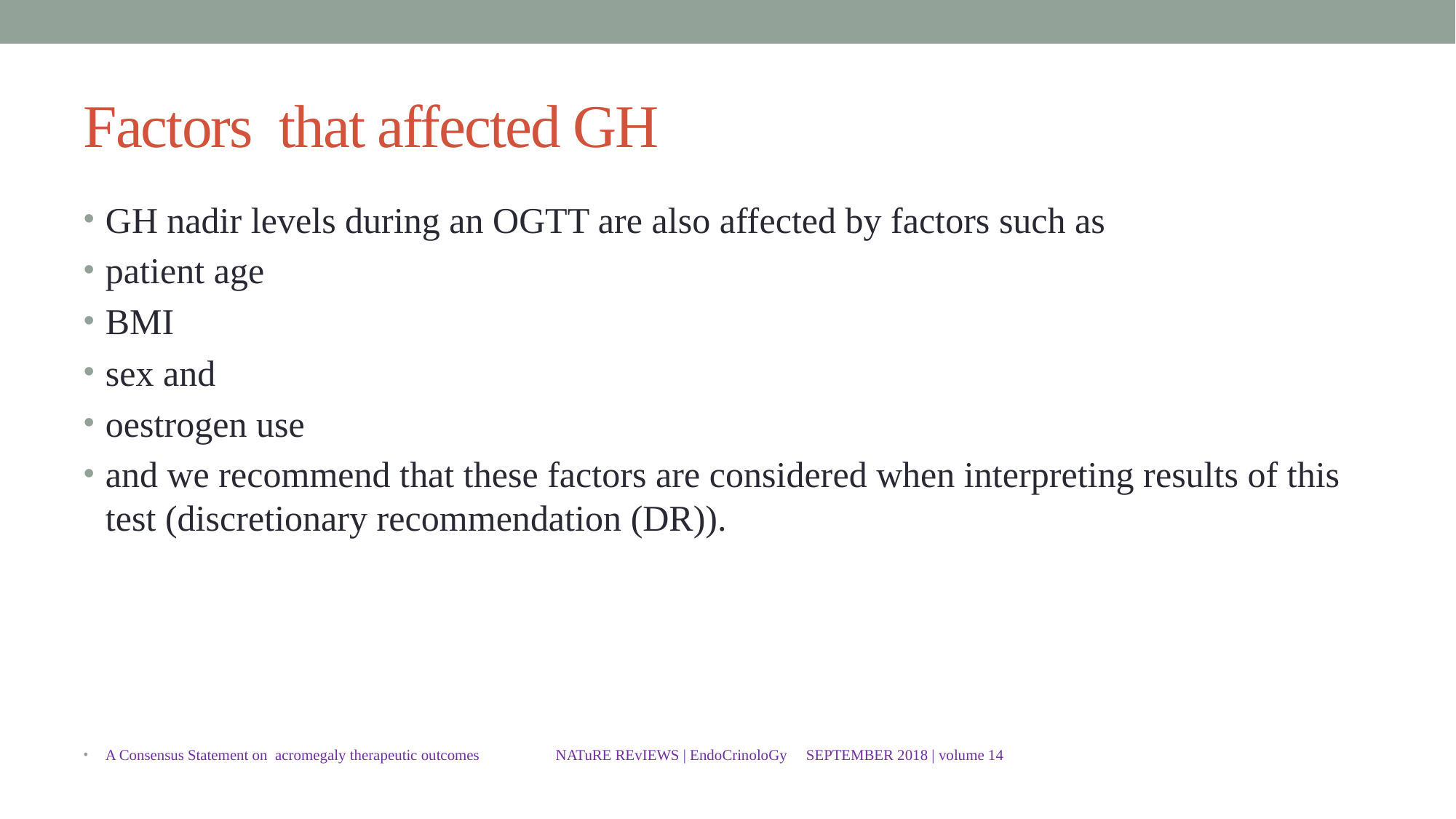

# Factors  that affected GH
GH nadir levels during an OGTT are also affected by factors such as
patient age
BMI
sex and
oestrogen use
and we recommend that these factors are considered when interpreting results of this test (discretionary recommendation (DR)).

A Consensus Statement on  acromegaly therapeutic outcomes                    NATuRE REvIEWS | EndoCrinoloGy     SEPTEMBER 2018 | volume 14